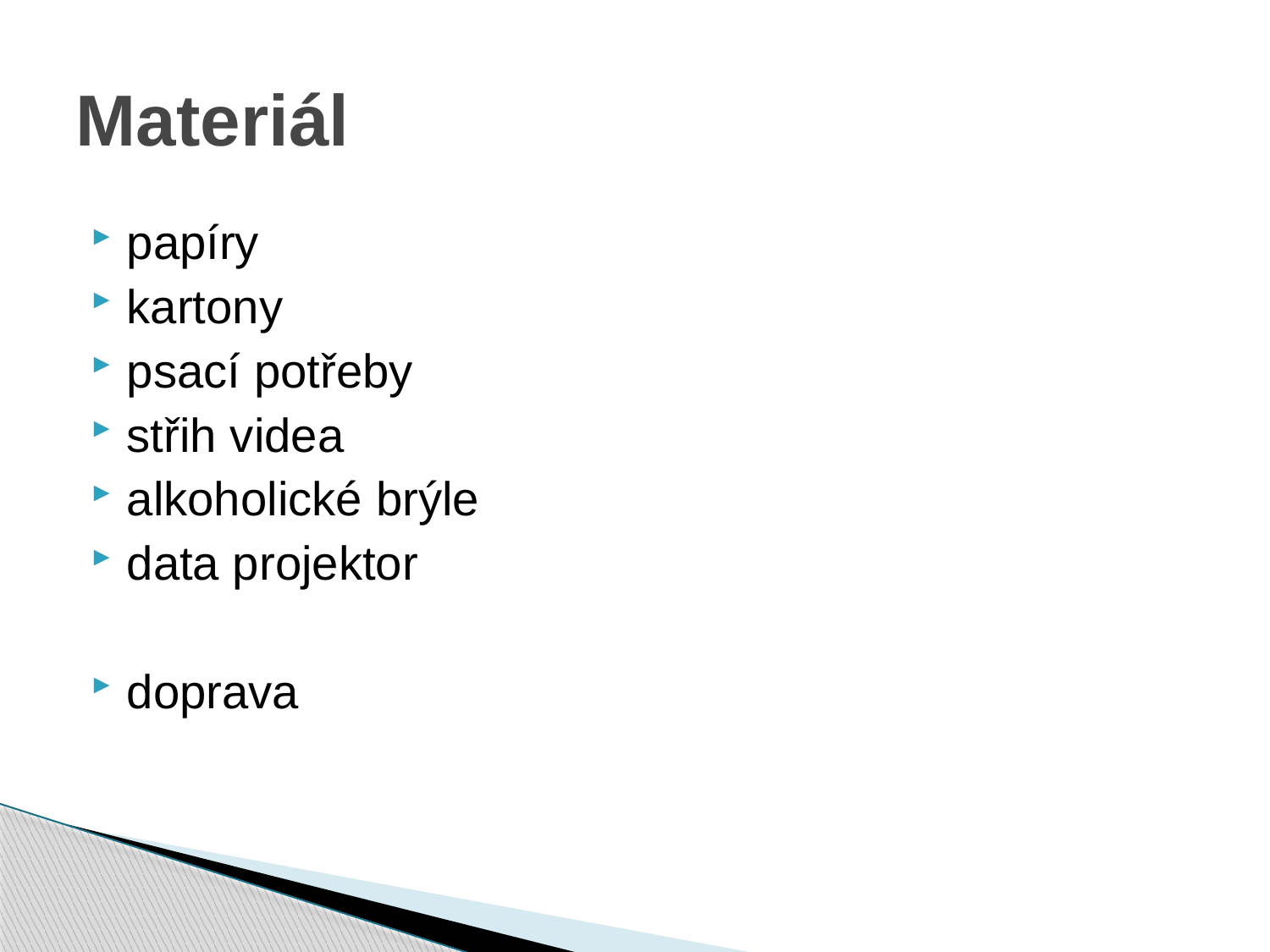

# Materiál
papíry
kartony
psací potřeby
střih videa
alkoholické brýle
data projektor

doprava